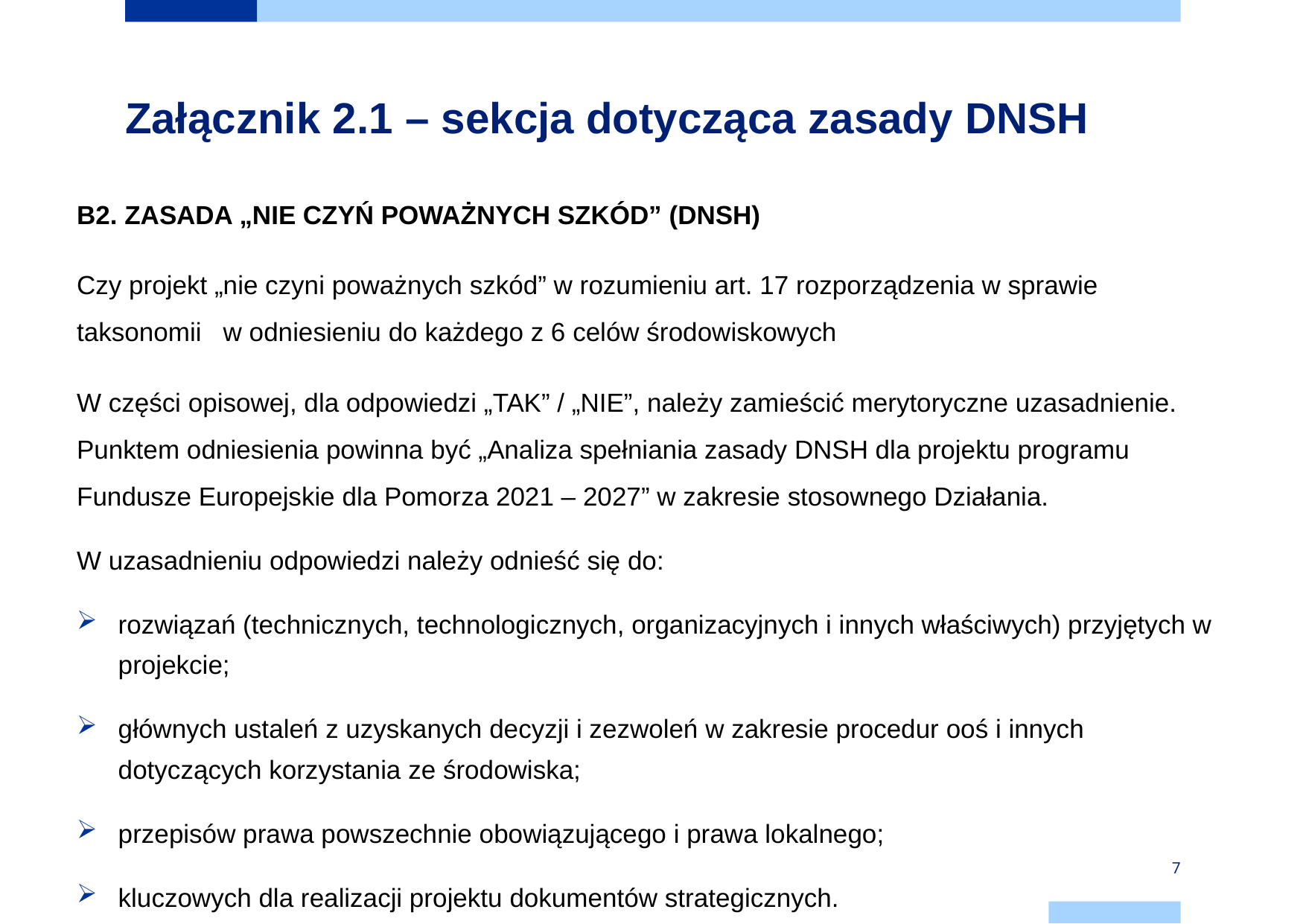

# Załącznik 2.1 – sekcja dotycząca zasady DNSH
B2. ZASADA „NIE CZYŃ POWAŻNYCH SZKÓD” (DNSH)
Czy projekt „nie czyni poważnych szkód” w rozumieniu art. 17 rozporządzenia w sprawie taksonomii   w odniesieniu do każdego z 6 celów środowiskowych
W części opisowej, dla odpowiedzi „TAK” / „NIE”, należy zamieścić merytoryczne uzasadnienie. Punktem odniesienia powinna być „Analiza spełniania zasady DNSH dla projektu programu Fundusze Europejskie dla Pomorza 2021 – 2027” w zakresie stosownego Działania.
W uzasadnieniu odpowiedzi należy odnieść się do:
rozwiązań (technicznych, technologicznych, organizacyjnych i innych właściwych) przyjętych w projekcie;
głównych ustaleń z uzyskanych decyzji i zezwoleń w zakresie procedur ooś i innych dotyczących korzystania ze środowiska;
przepisów prawa powszechnie obowiązującego i prawa lokalnego;
kluczowych dla realizacji projektu dokumentów strategicznych.

7